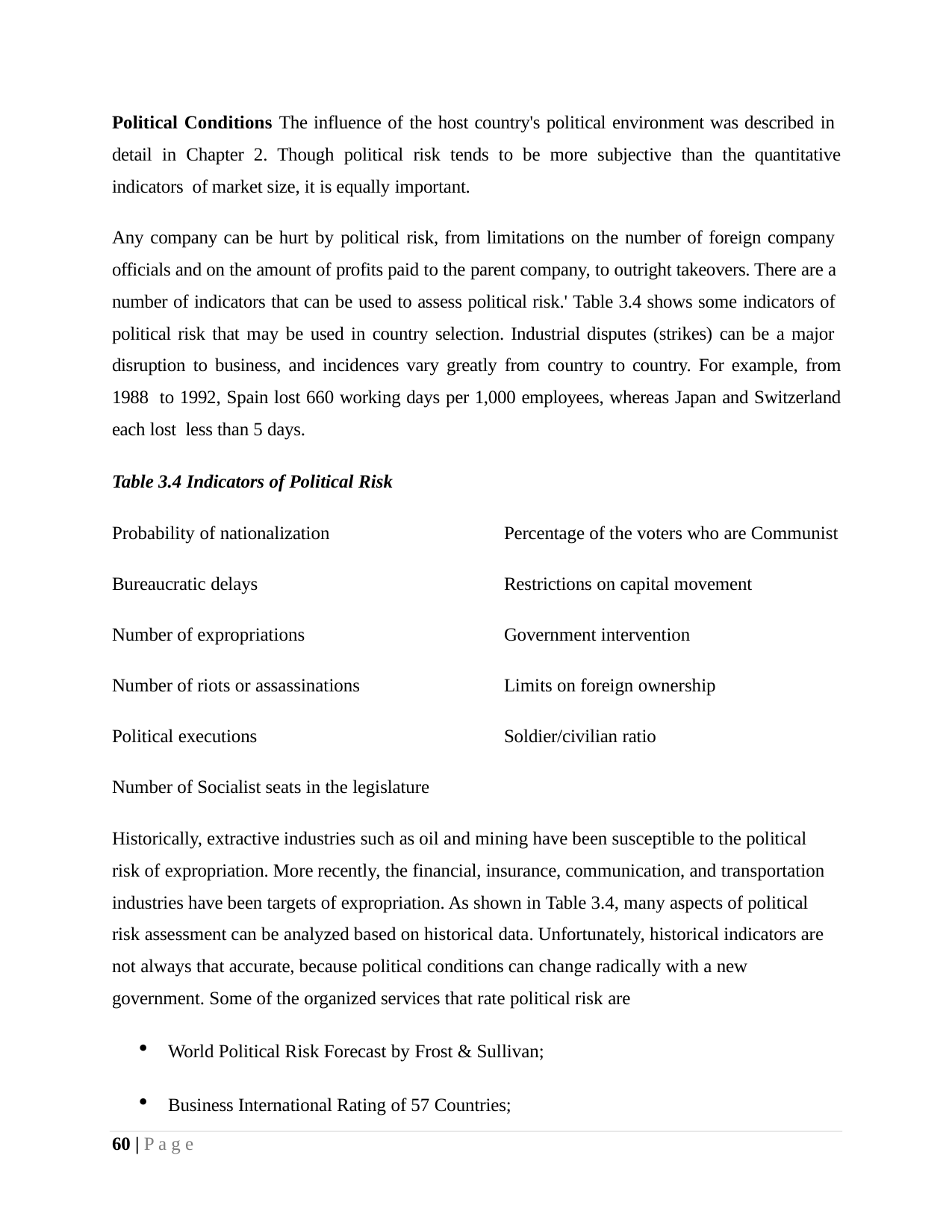

Political Conditions The influence of the host country's political environment was described in  detail in Chapter 2. Though political risk tends to be more subjective than the quantitative indicators  of market size, it is equally important.

Any company can be hurt by political risk, from limitations on the number of foreign company  officials and on the amount of profits paid to the parent company, to outright takeovers. There are a  number of indicators that can be used to assess political risk.' Table 3.4 shows some indicators of  political risk that may be used in country selection. Industrial disputes (strikes) can be a major  disruption to business, and incidences vary greatly from country to country. For example, from 1988  to 1992, Spain lost 660 working days per 1,000 employees, whereas Japan and Switzerland each lost  less than 5 days.

Table 3.4 Indicators of Political Risk
Probability of nationalization
Percentage of the voters who are Communist
Bureaucratic delays
Restrictions on capital movement
Number of expropriations
Government intervention
Number of riots or assassinations
Limits on foreign ownership
Political executions
Soldier/civilian ratio
Number of Socialist seats in the legislature

Historically, extractive industries such as oil and mining have been susceptible to the political  risk of expropriation. More recently, the financial, insurance, communication, and transportation  industries have been targets of expropriation. As shown in Table 3.4, many aspects of political  risk assessment can be analyzed based on historical data. Unfortunately, historical indicators are  not always that accurate, because political conditions can change radically with a new  government. Some of the organized services that rate political risk are

World Political Risk Forecast by Frost & Sullivan;

Business International Rating of 57 Countries;
60 | P a g e